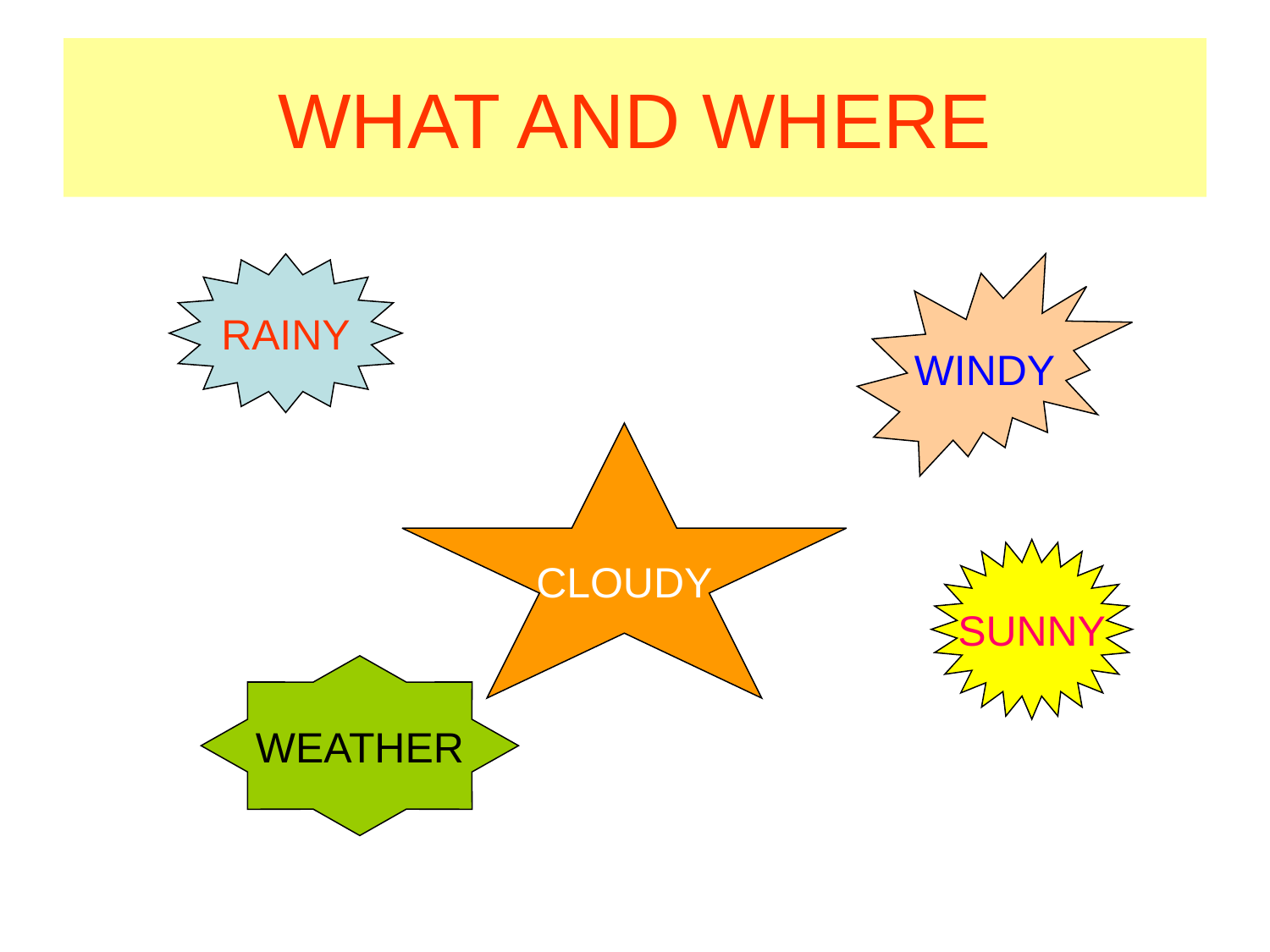

# WHAT AND WHERE

RAINY
WINDY
CLOUDY
SUNNY
WEATHER